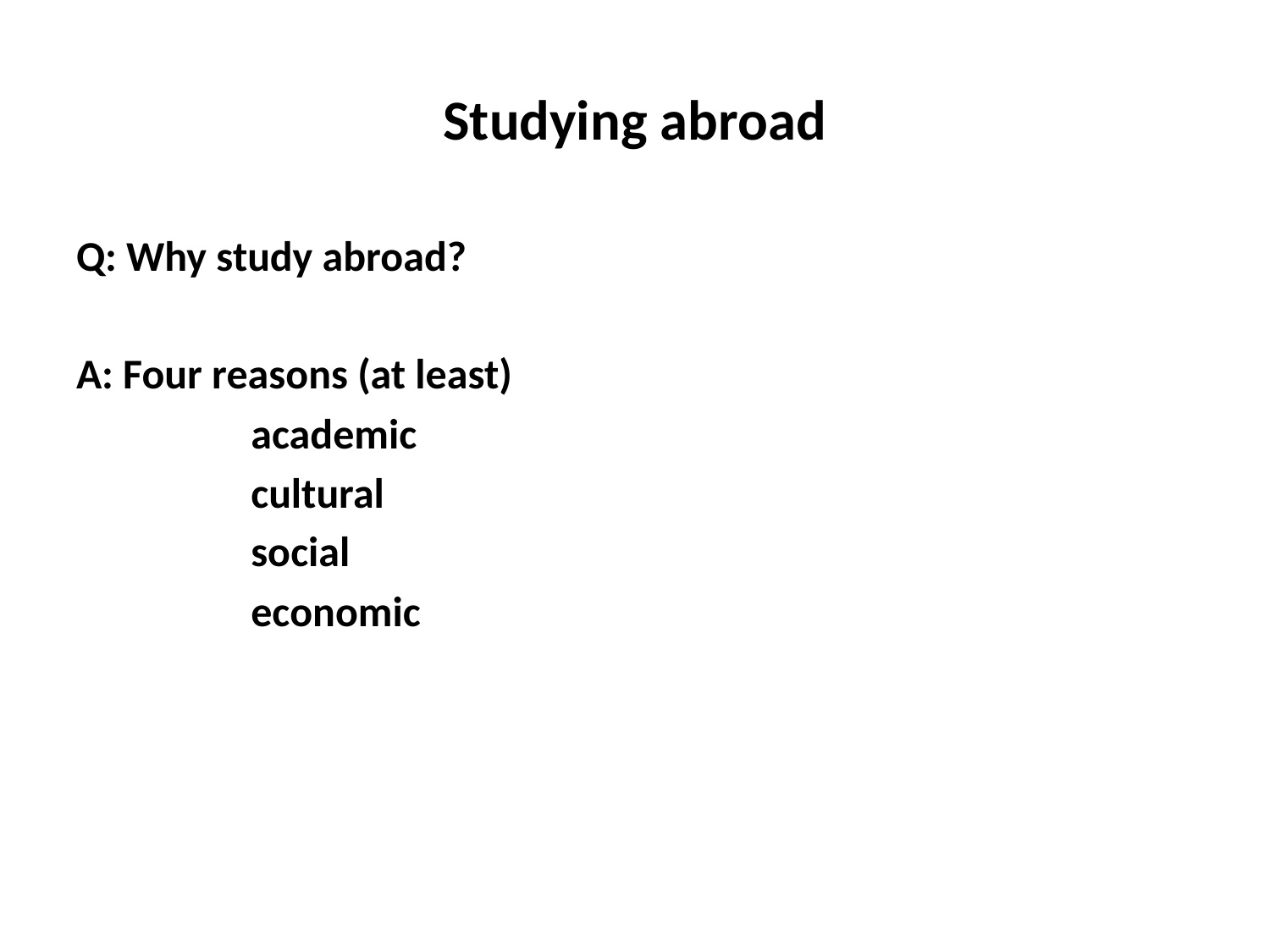

# Studying abroad
Q: Why study abroad?

A: Four reasons (at least)
		academic
		cultural
		social
		economic